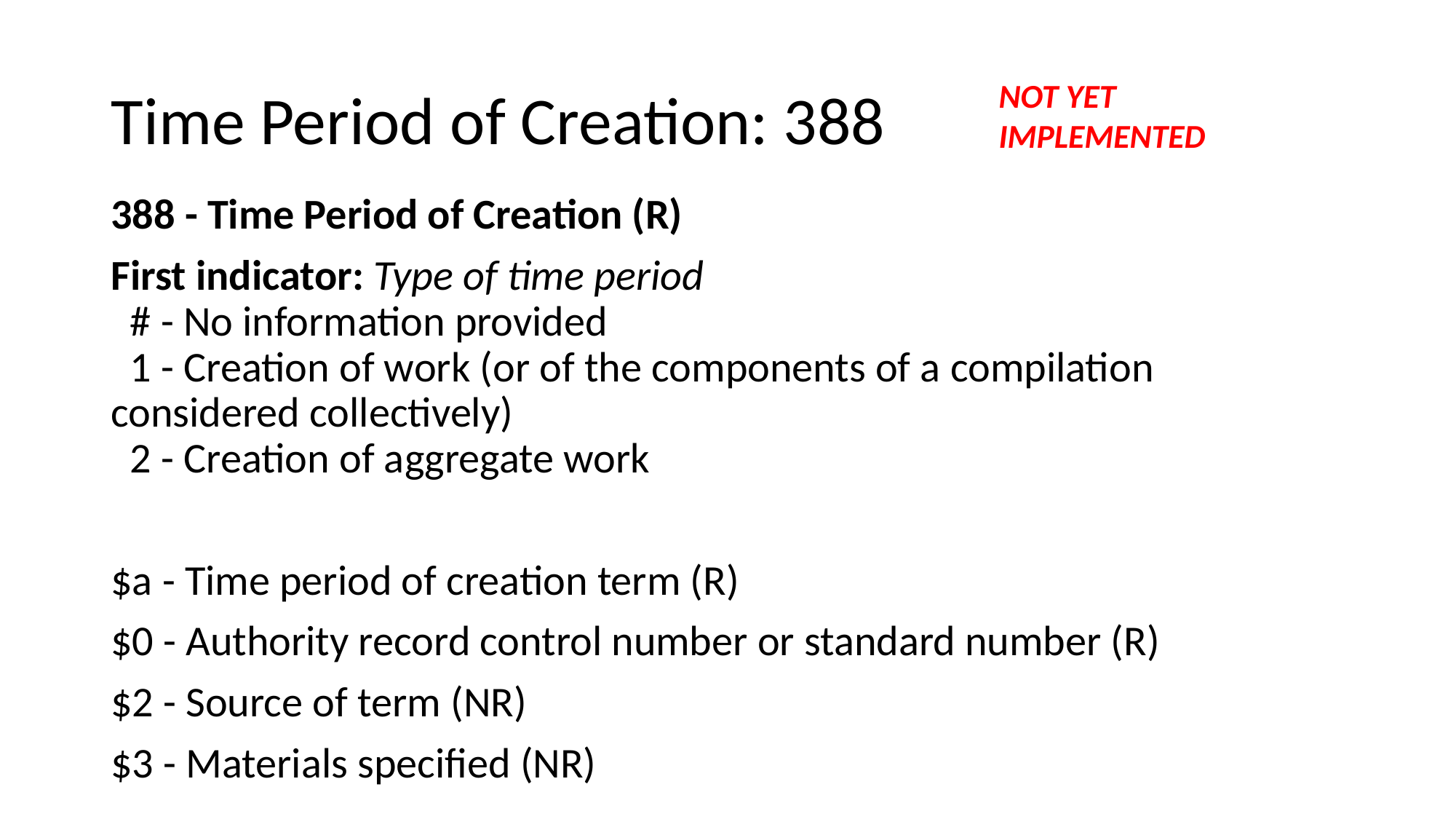

# Time Period of Creation: 388
NOT YET IMPLEMENTED
388 - Time Period of Creation (R)
First indicator: Type of time period
  # - No information provided
  1 - Creation of work (or of the components of a compilation 	considered collectively)
  2 - Creation of aggregate work

$a - Time period of creation term (R)
$0 - Authority record control number or standard number (R)
$2 - Source of term (NR)
$3 - Materials specified (NR)